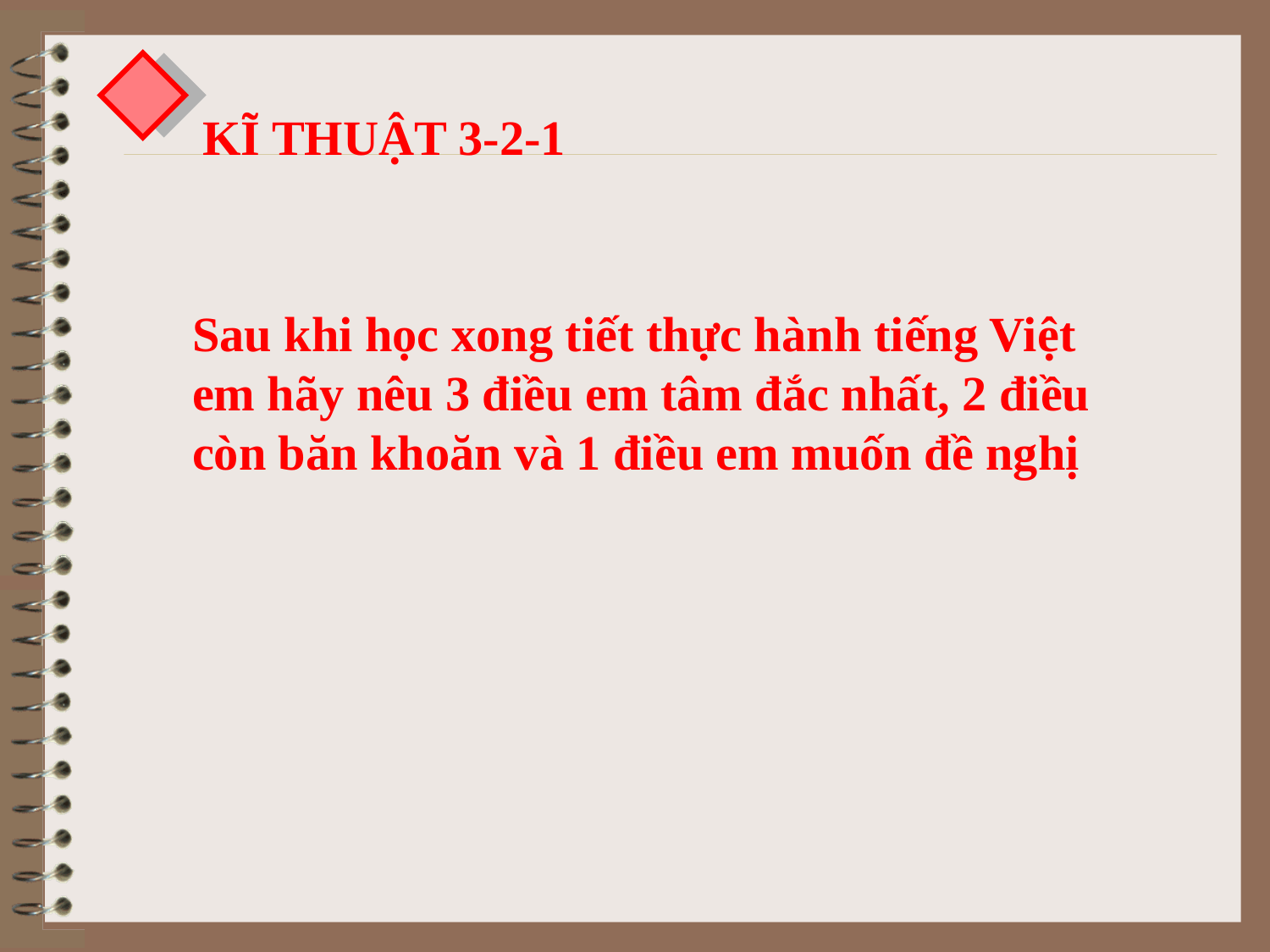

KĨ THUẬT 3-2-1
Sau khi học xong tiết thực hành tiếng Việt em hãy nêu 3 điều em tâm đắc nhất, 2 điều còn băn khoăn và 1 điều em muốn đề nghị